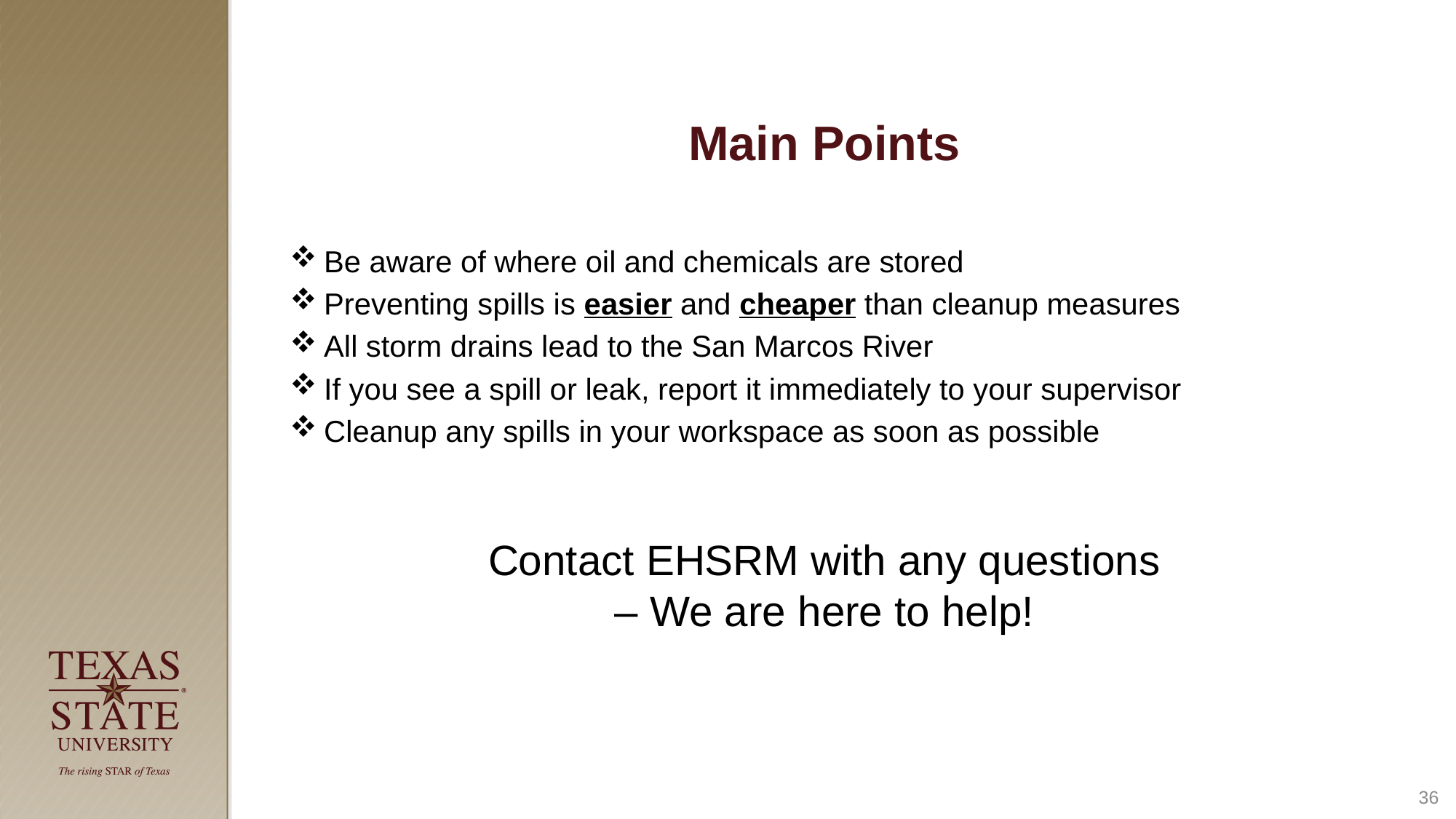

# Main Points
Be aware of where oil and chemicals are stored
Preventing spills is easier and cheaper than cleanup measures
All storm drains lead to the San Marcos River
If you see a spill or leak, report it immediately to your supervisor
Cleanup any spills in your workspace as soon as possible
Contact EHSRM with any questions – We are here to help!
36